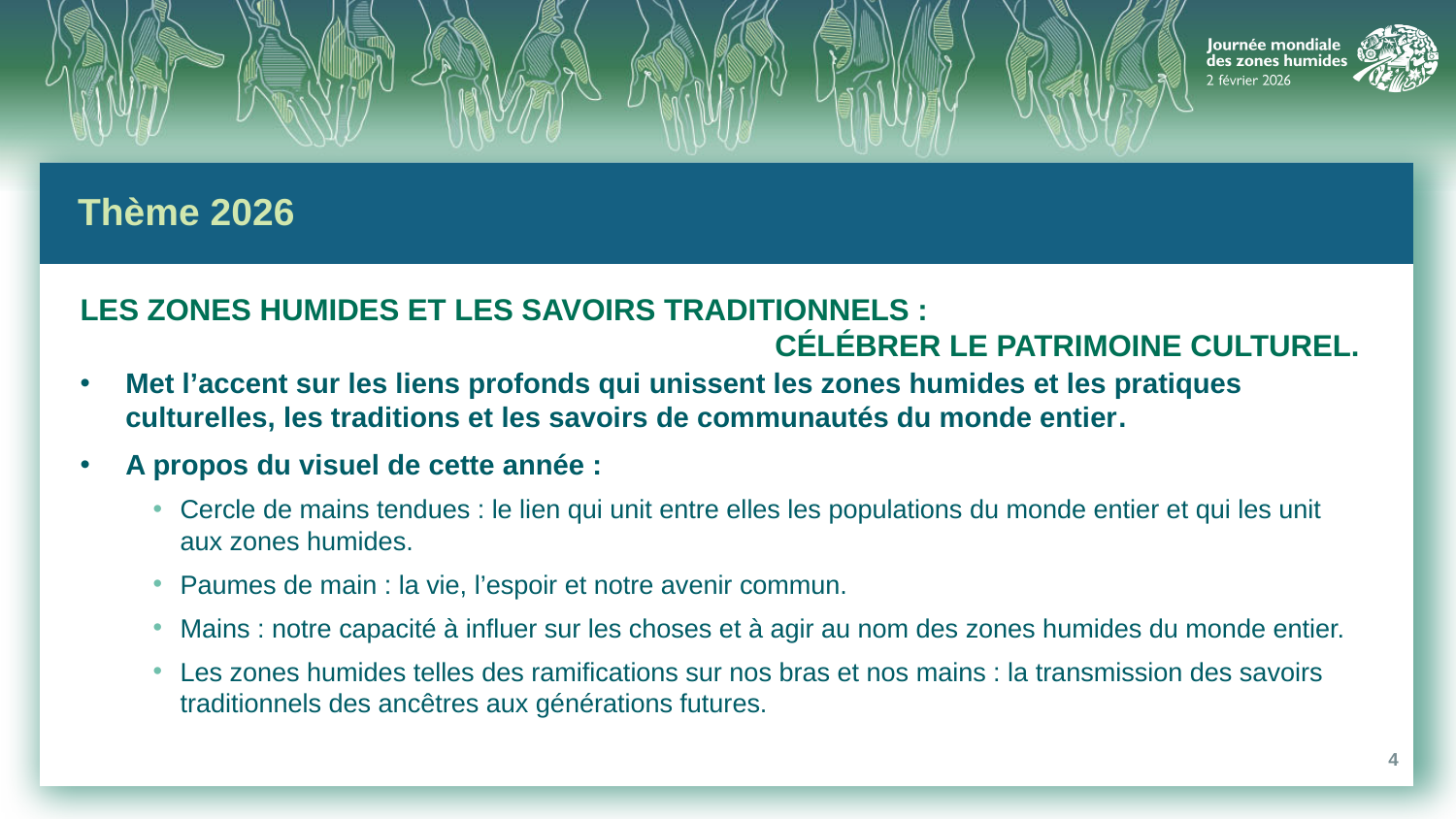

# Thème 2026
LES ZONES HUMIDES ET LES SAVOIRS TRADITIONNELS :
CÉLÉBRER LE PATRIMOINE CULTUREL.
Met l’accent sur les liens profonds qui unissent les zones humides et les pratiques culturelles, les traditions et les savoirs de communautés du monde entier.
A propos du visuel de cette année :
Cercle de mains tendues : le lien qui unit entre elles les populations du monde entier et qui les unit aux zones humides.
Paumes de main : la vie, l’espoir et notre avenir commun.
Mains : notre capacité à influer sur les choses et à agir au nom des zones humides du monde entier.
Les zones humides telles des ramifications sur nos bras et nos mains : la transmission des savoirs traditionnels des ancêtres aux générations futures.

4